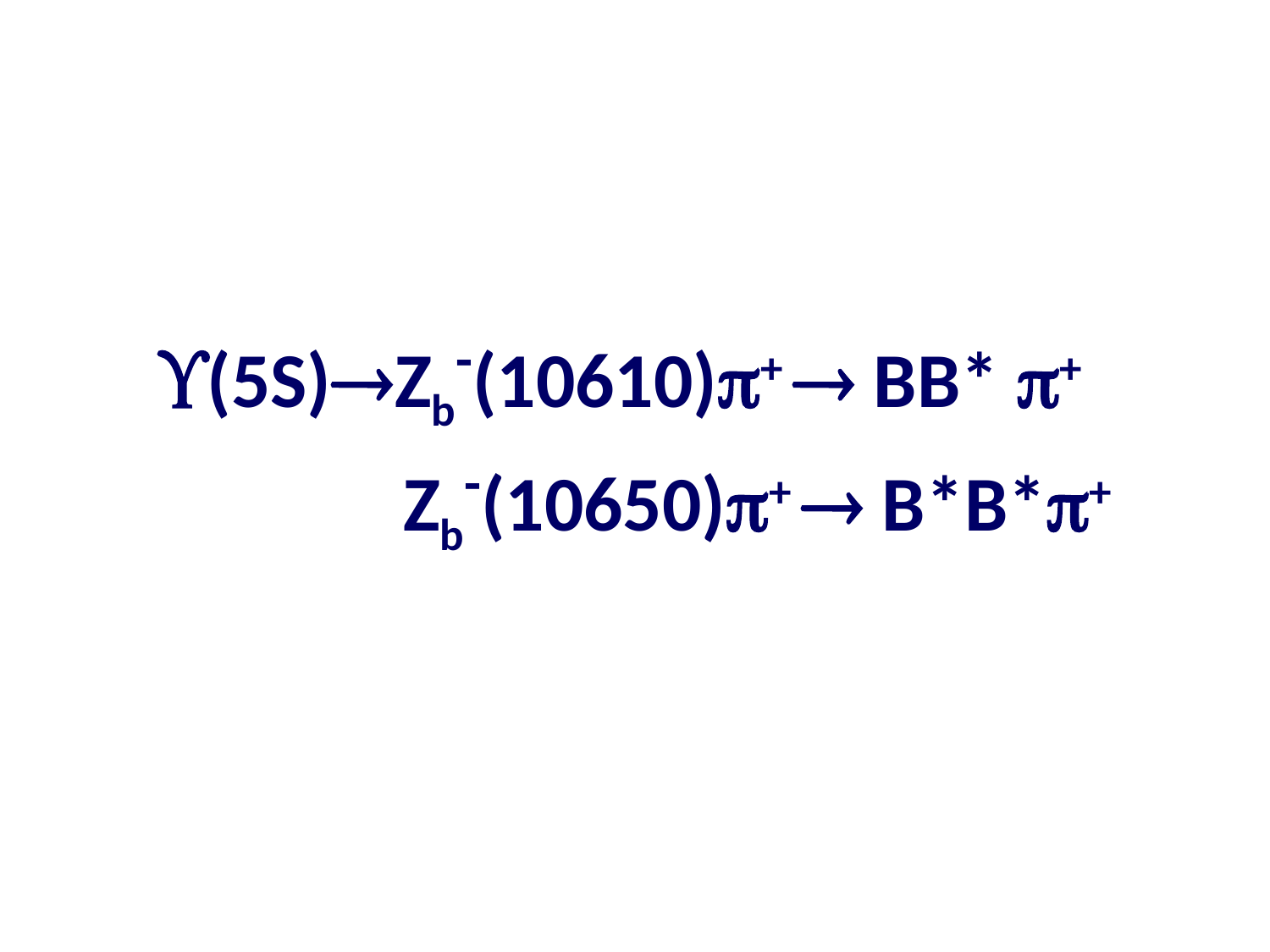

ϒ(5S)→Zb-(10610)π+ → BB* π+
                Zb-(10650)π+ → B*B*π+